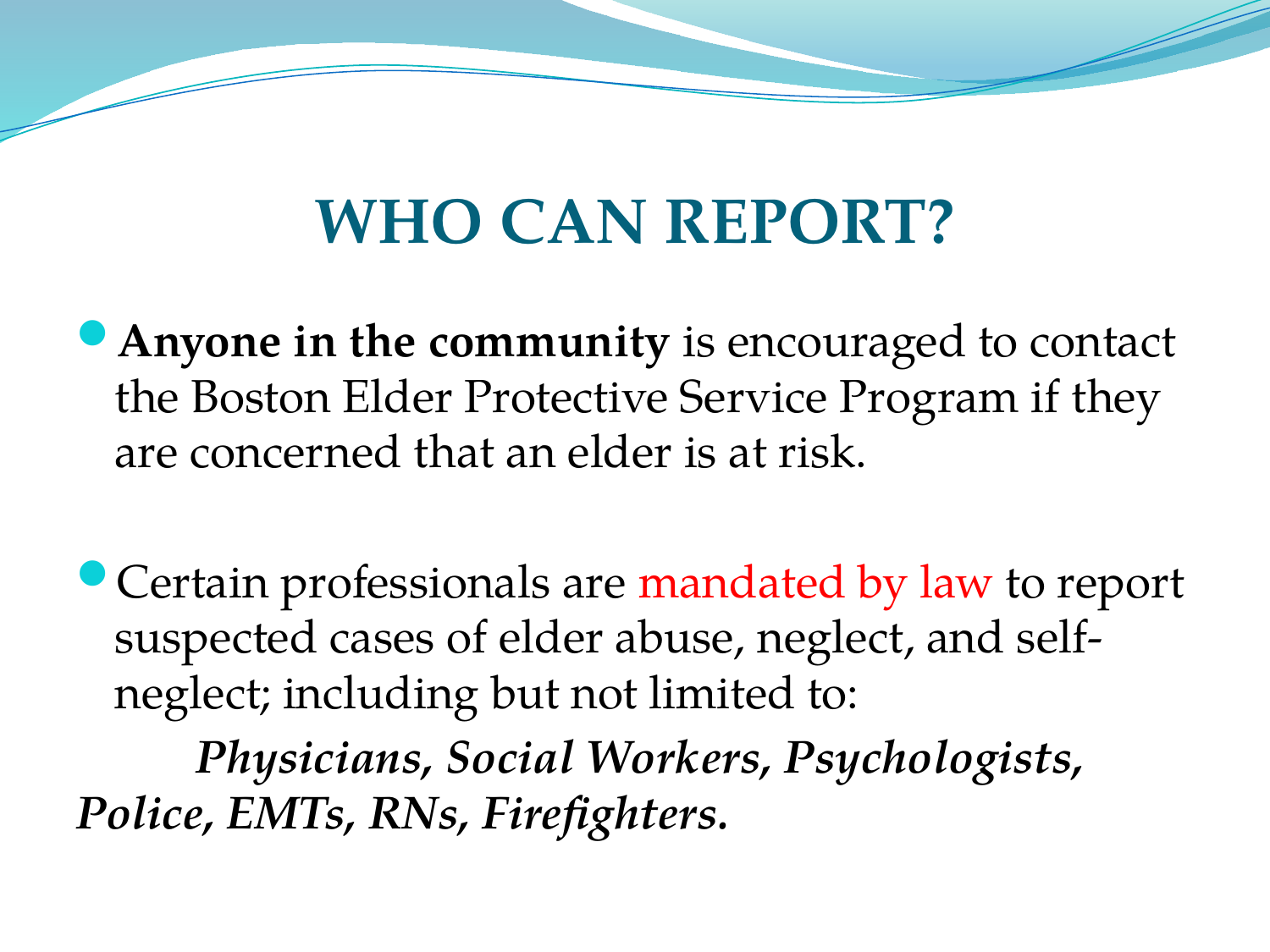

# WHO CAN REPORT?

Anyone in the community is encouraged to contact the Boston Elder Protective Service Program if they are concerned that an elder is at risk.

Certain professionals are mandated by law to report suspected cases of elder abuse, neglect, and self-neglect; including but not limited to:
	Physicians, Social Workers, Psychologists, 	Police, EMTs, RNs, Firefighters.